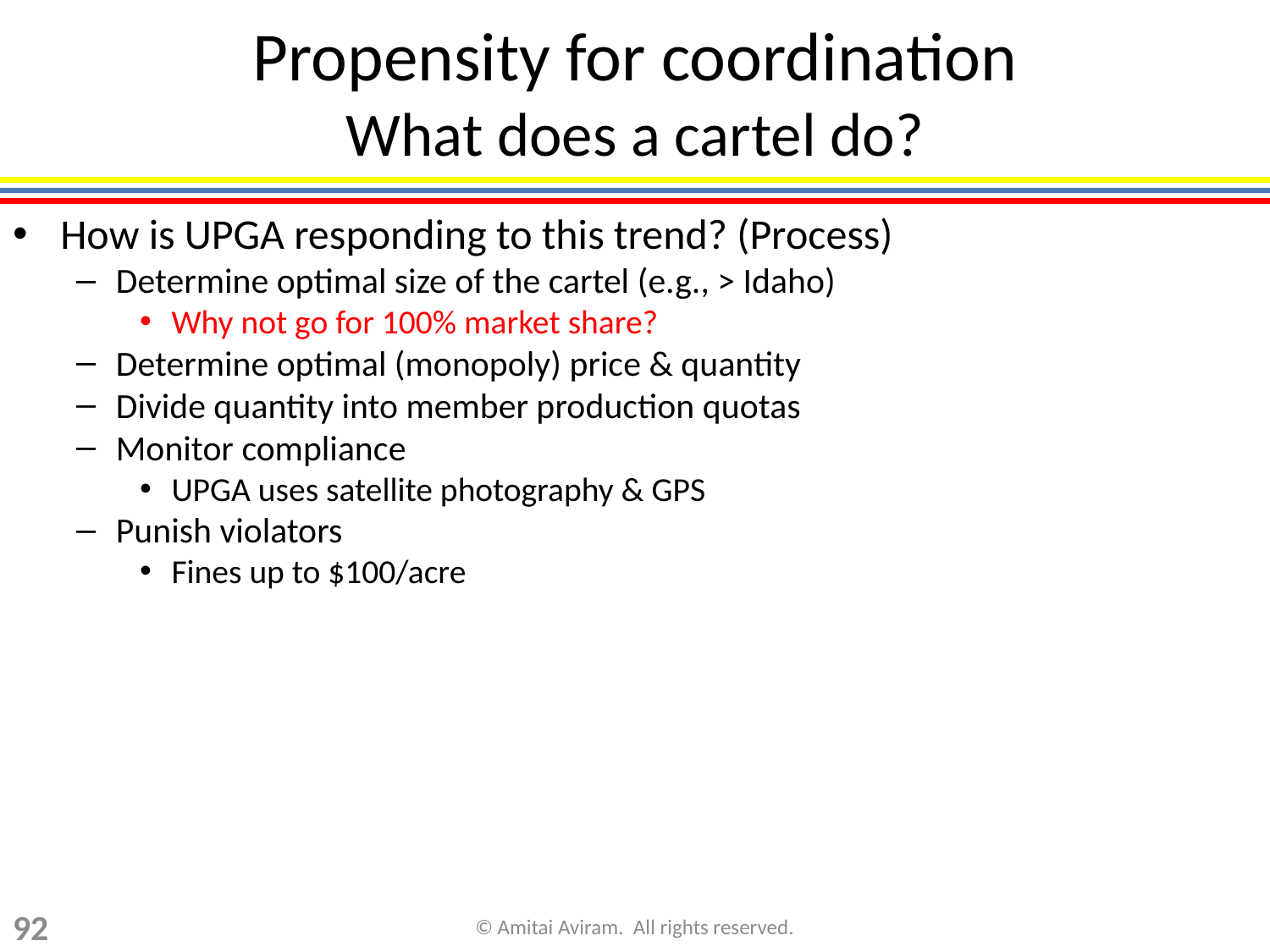

Propensity for coordination
What does a cartel do?
How is UPGA responding to this trend? (Process)
Determine optimal size of the cartel (e.g., > Idaho)
Why not go for 100% market share?
Determine optimal (monopoly) price & quantity
Divide quantity into member production quotas
Monitor compliance
UPGA uses satellite photography & GPS
Punish violators
Fines up to $100/acre
92
© Amitai Aviram.  All rights reserved.